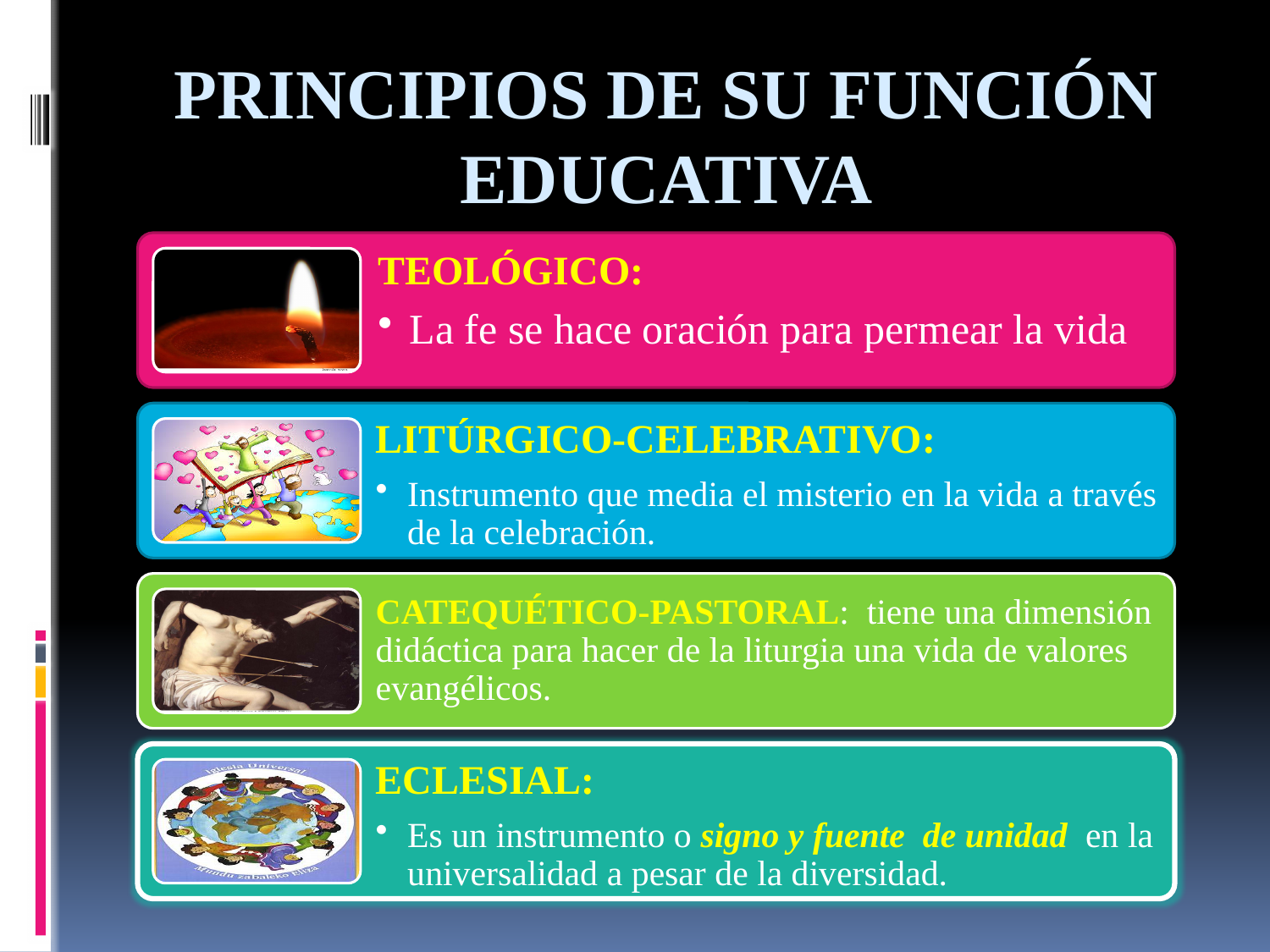

# PRINCIPIOS DE SU FUNCIÓN EDUCATIVA
TEOLÓGICO:
La fe se hace oración para permear la vida
LITÚRGICO-CELEBRATIVO:
Instrumento que media el misterio en la vida a través de la celebración.
CATEQUÉTICO-PASTORAL:  tiene una dimensión didáctica para hacer de la liturgia una vida de valores evangélicos.
ECLESIAL:
Es un instrumento o signo y fuente  de unidad  en la universalidad a pesar de la diversidad.